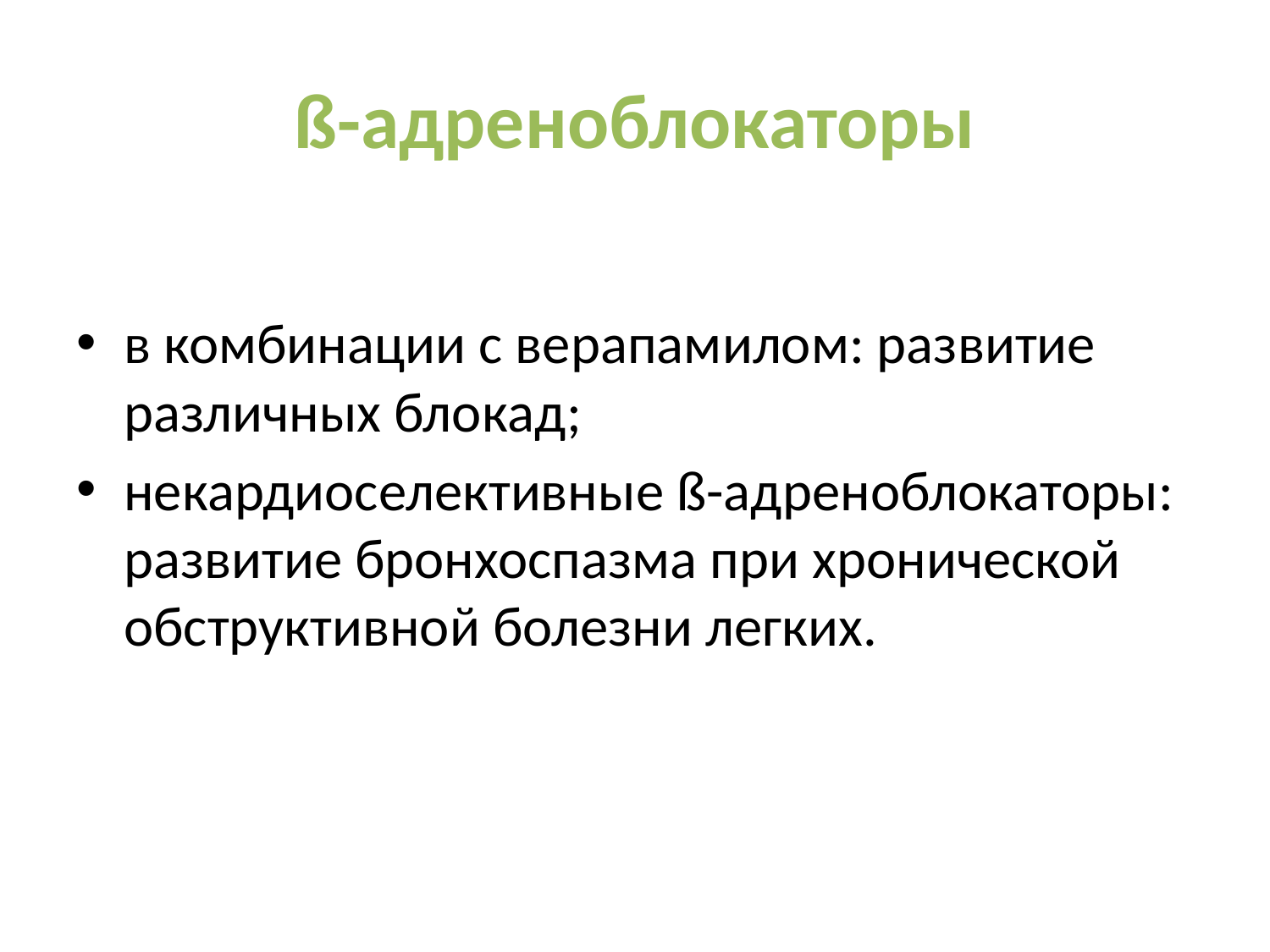

# ß-адреноблокаторы

в комбинации с верапамилом: развитие различных блокад;
некардиоселективные ß-адреноблокаторы: развитие бронхоспазма при хронической обструктивной болезни легких.